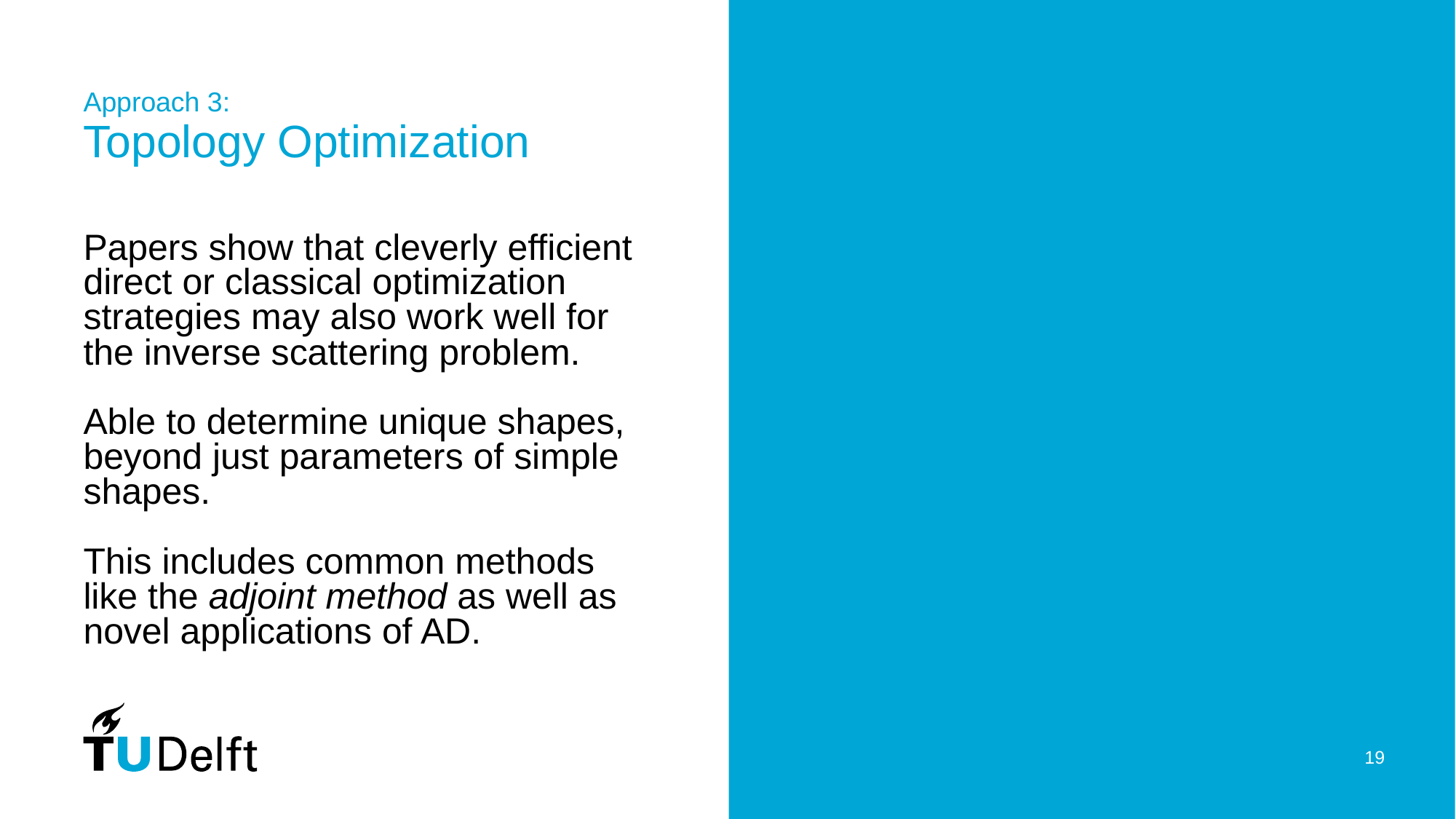

# Approach 3:
Topology Optimization
Papers show that cleverly efficient direct or classical optimization strategies may also work well for the inverse scattering problem.

Able to determine unique shapes, beyond just parameters of simple shapes.

This includes common methods like the adjoint method as well as novel applications of AD.
19